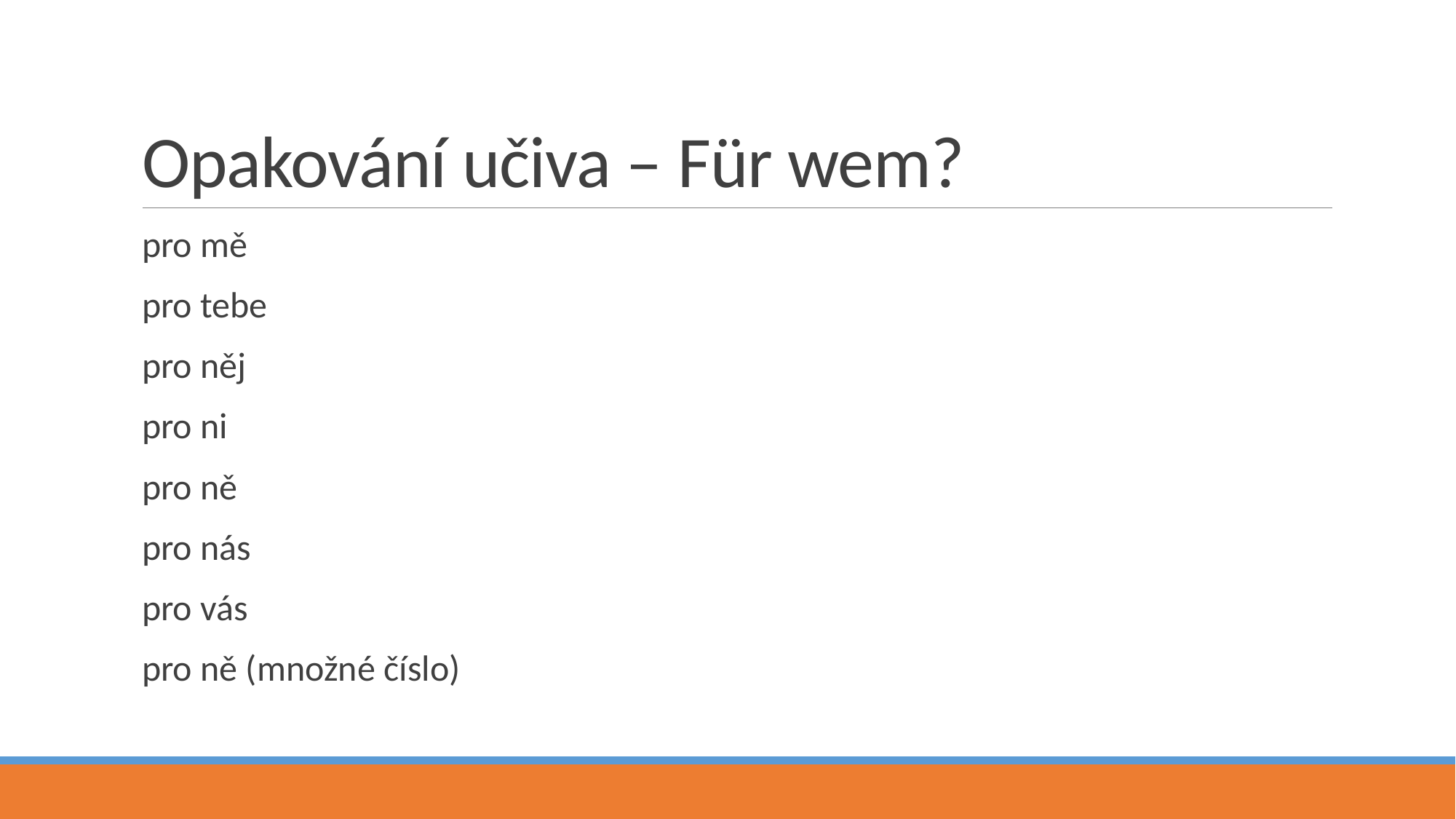

# Opakování učiva – Für wem?
pro mě
pro tebe
pro něj
pro ni
pro ně
pro nás
pro vás
pro ně (množné číslo)